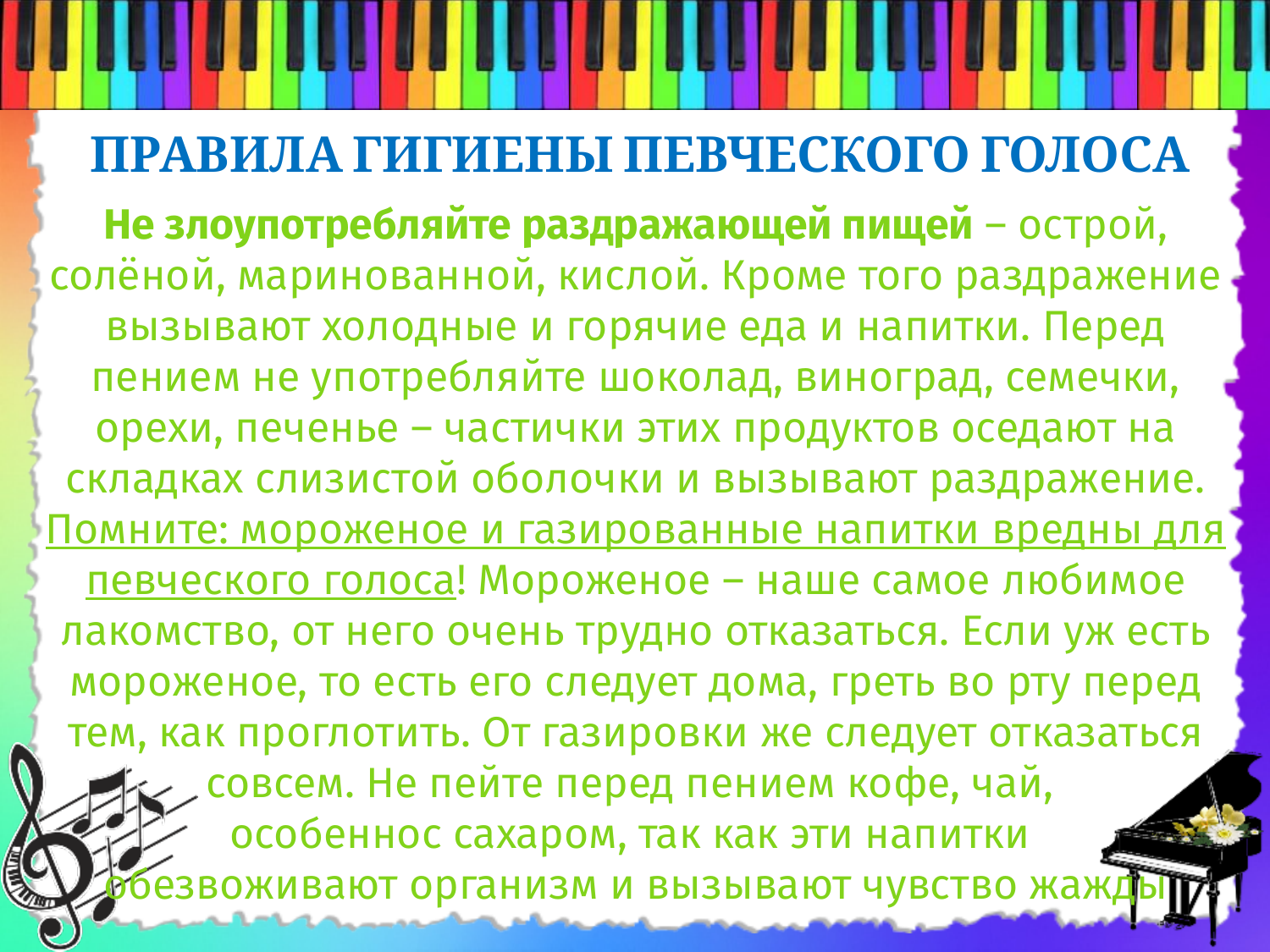

ПРАВИЛА ГИГИЕНЫ ПЕВЧЕСКОГО ГОЛОСА
Не злоупотребляйте раздражающей пищей – острой, солёной, маринованной, кислой. Кроме того раздражение вызывают холодные и горячие еда и напитки. Перед пением не употребляйте шоколад, виноград, семечки, орехи, печенье – частички этих продуктов оседают на складках слизистой оболочки и вызывают раздражение. Помните: мороженое и газированные напитки вредны для певческого голоса! Мороженое – наше самое любимое лакомство, от него очень трудно отказаться. Если уж есть мороженое, то есть его следует дома, греть во рту перед тем, как проглотить. От газировки же следует отказаться совсем. Не пейте перед пением кофе, чай,
особеннос сахаром, так как эти напитки
обезвоживают организм и вызывают чувство жажды
Правило
№8